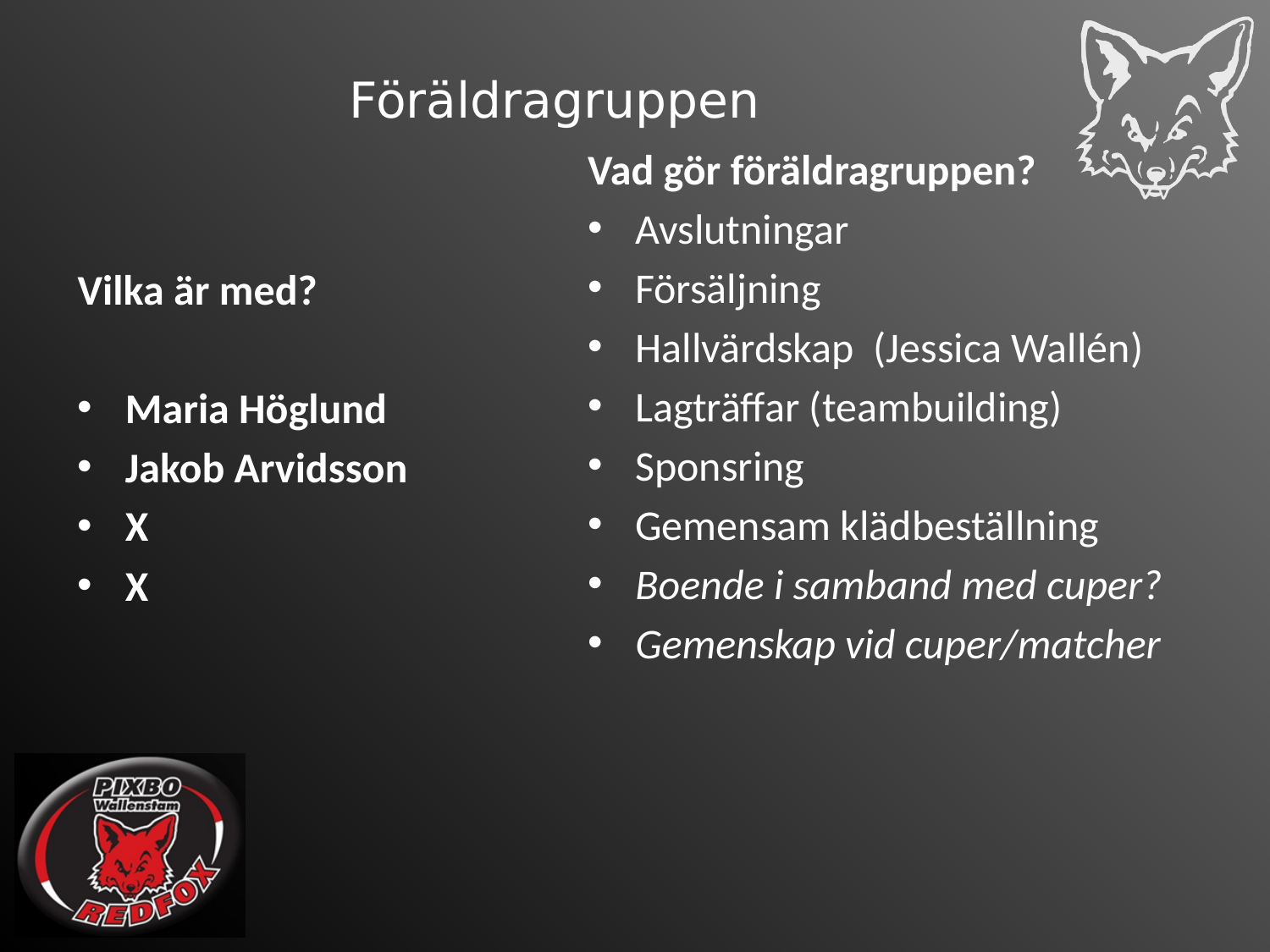

# Föräldragruppen
Vad gör föräldragruppen?
Avslutningar
Försäljning
Hallvärdskap  (Jessica Wallén)
Lagträffar (teambuilding)
Sponsring
Gemensam klädbeställning
Boende i samband med cuper?
Gemenskap vid cuper/matcher

Vilka är med?

Maria Höglund
Jakob Arvidsson
X
X